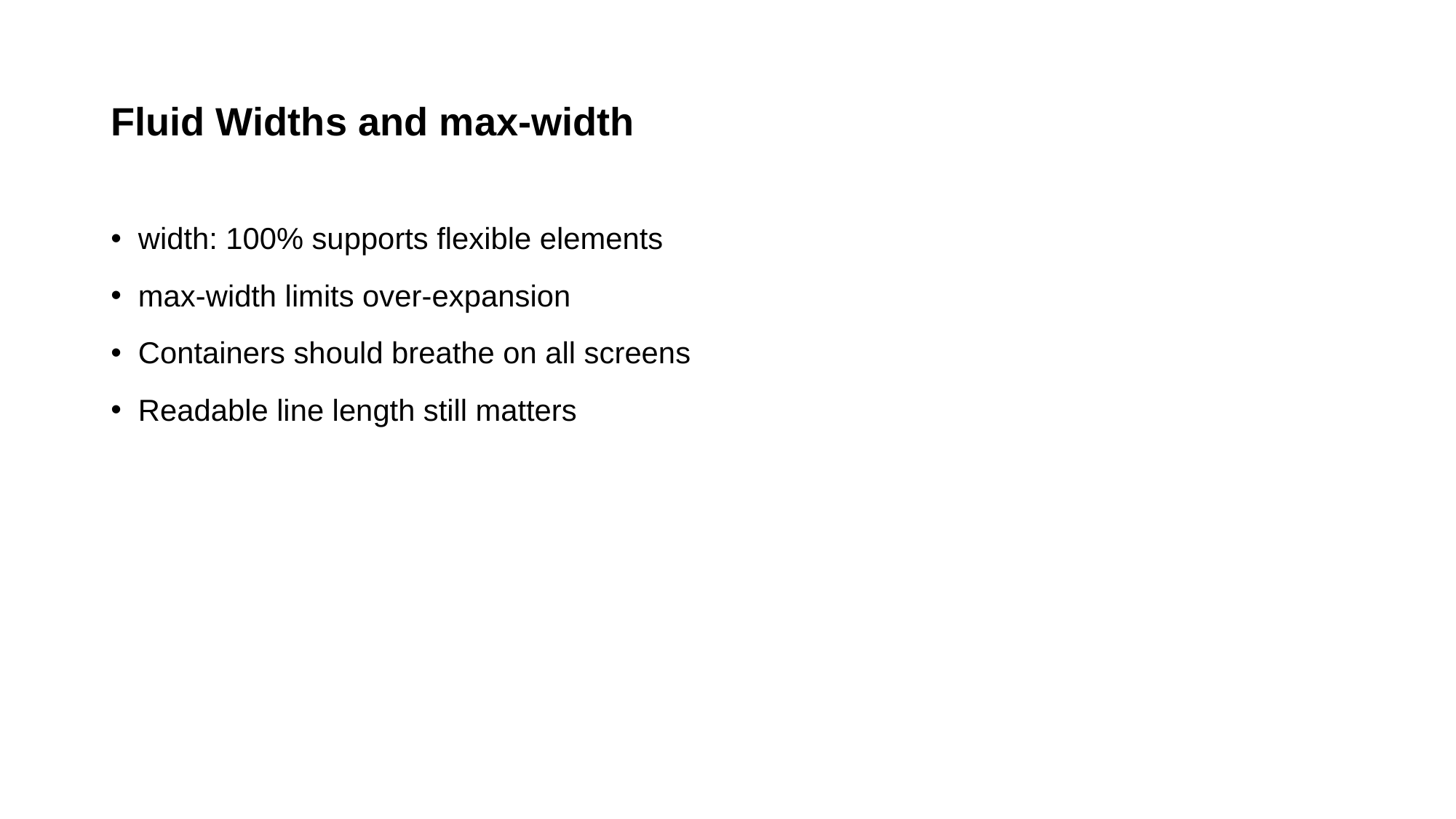

# Fluid Widths and max-width
width: 100% supports flexible elements
max-width limits over-expansion
Containers should breathe on all screens
Readable line length still matters